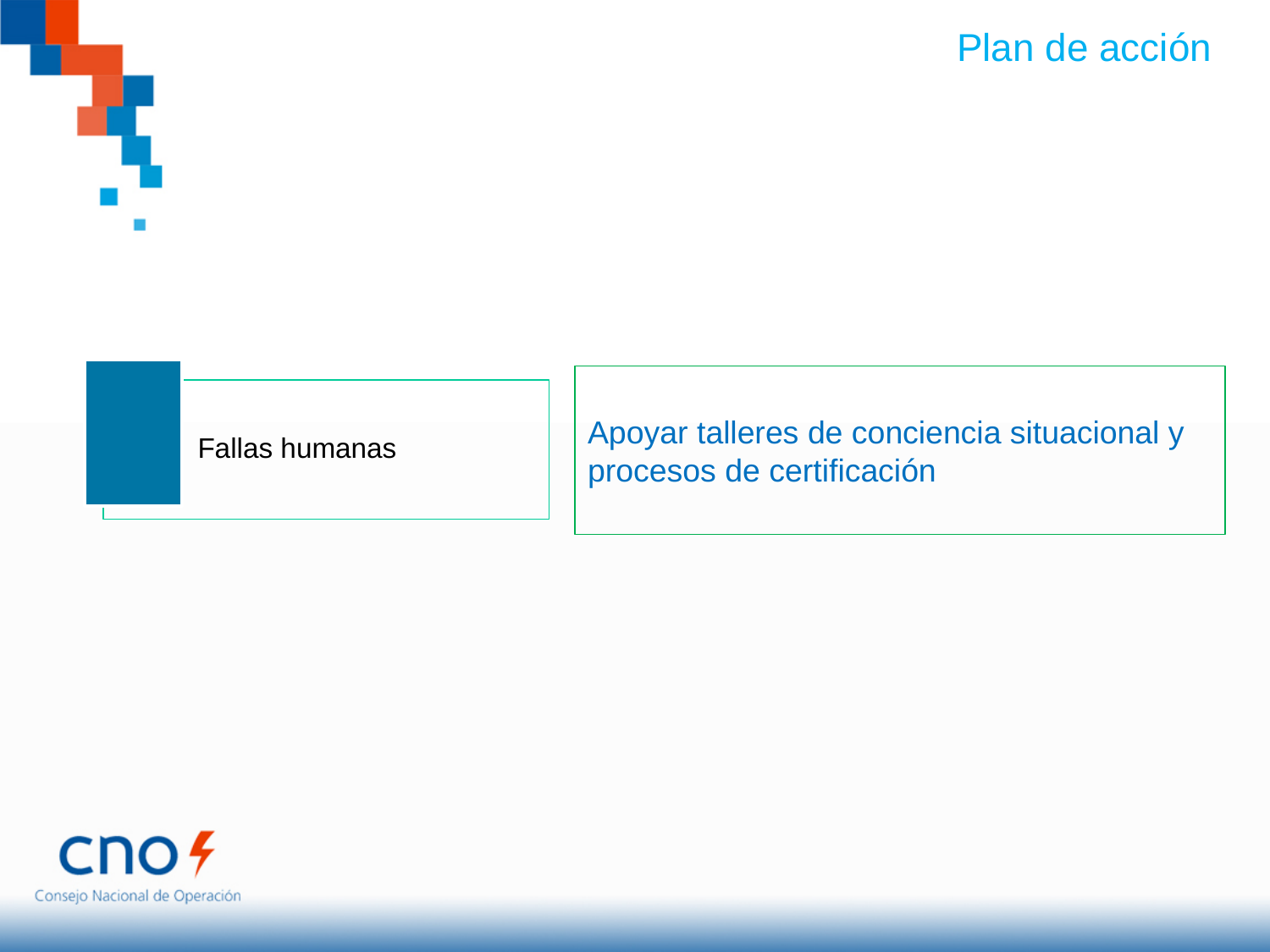

Plan de acción
Fallas humanas
Apoyar talleres de conciencia situacional y procesos de certificación